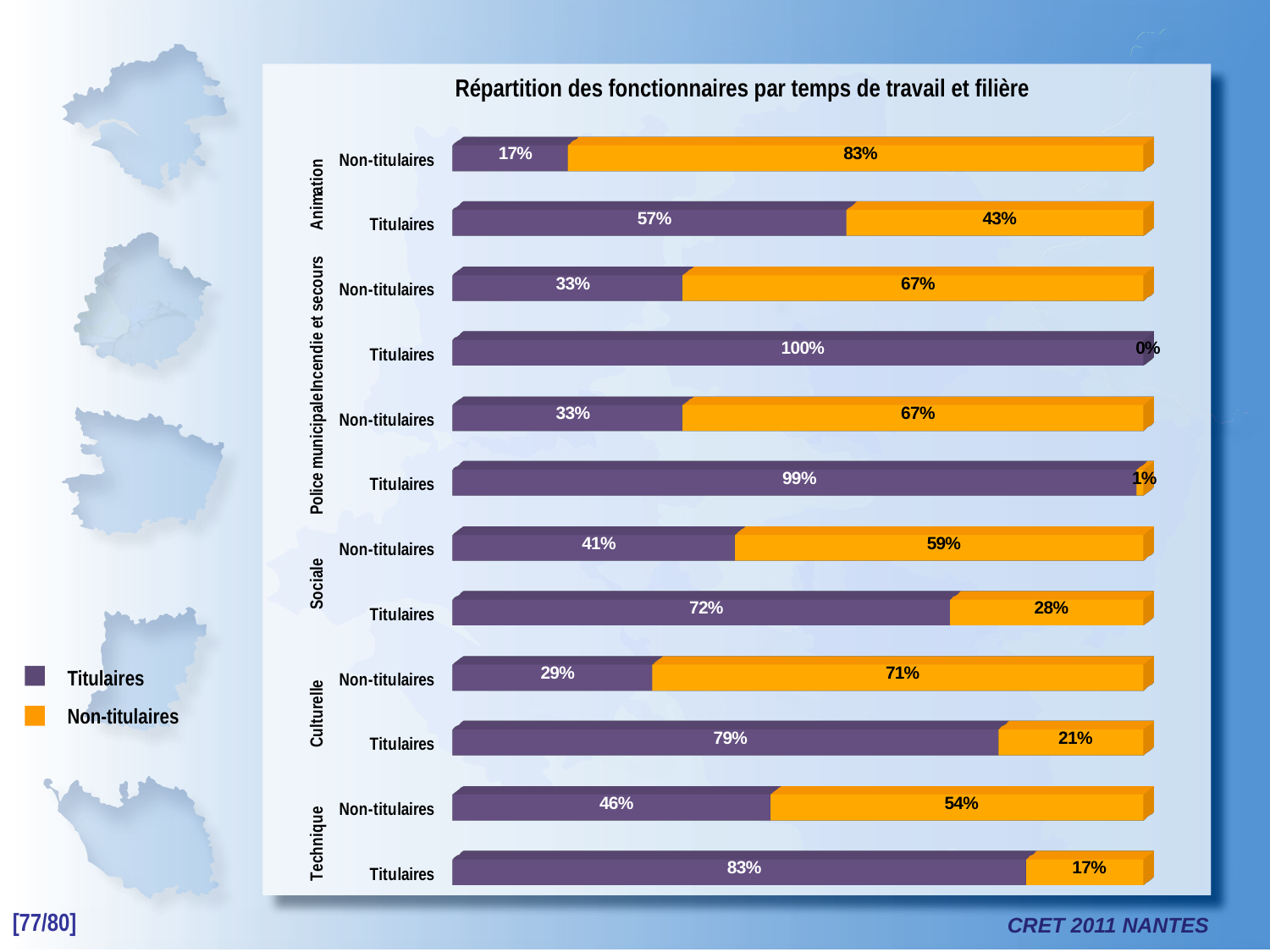

Répartition des fonctionnaires par temps de travail et filière

[unsupported chart]

Titulaires
Non-titulaires

[77/80]